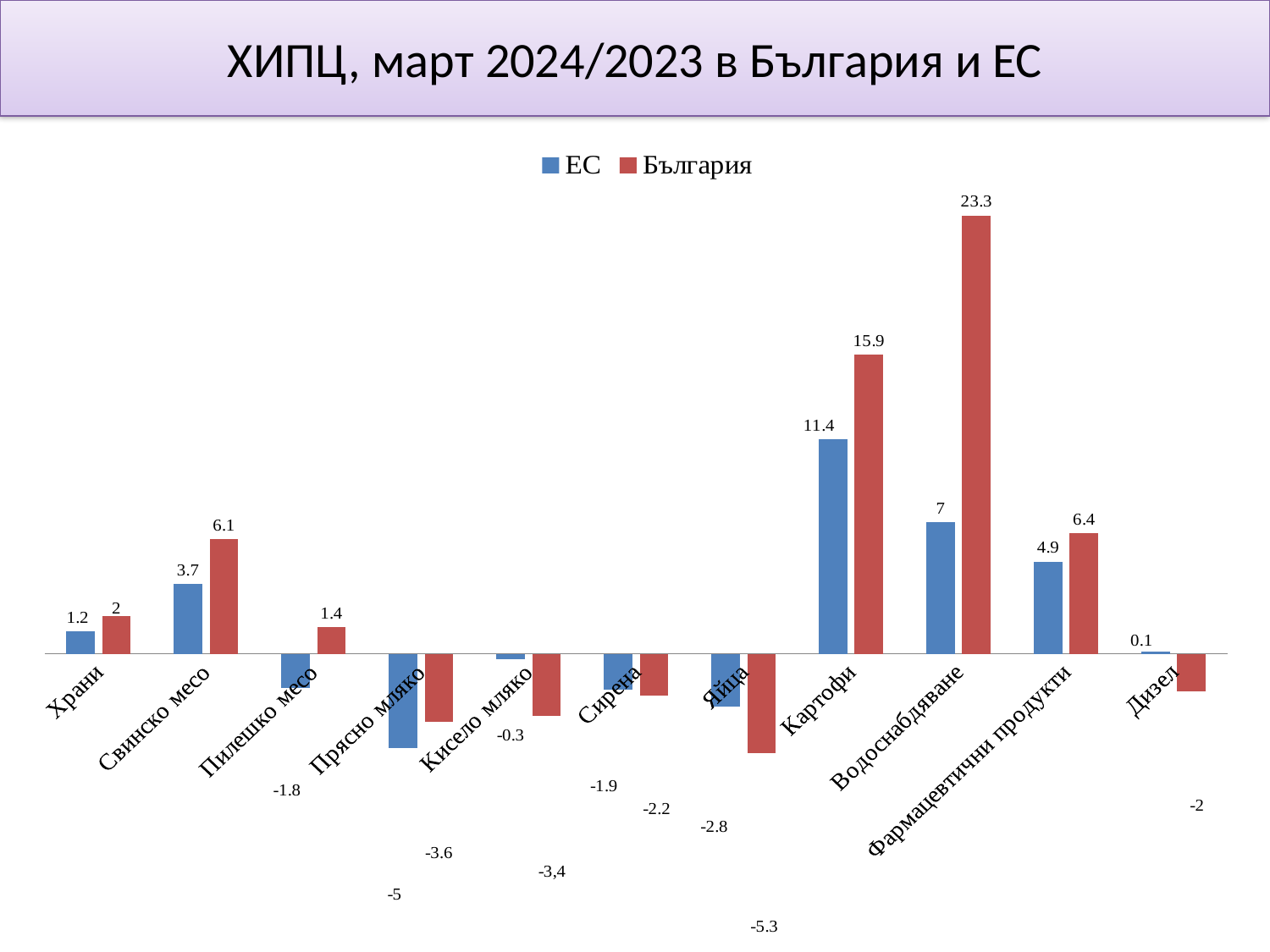

# ХИПЦ, март 2024/2023 в България и ЕС

### Chart

| Category | ЕС | България |
|---|---|---|
| Храни | 1.2 | 2.0 |
| Свинско месо | 3.7 | 6.1 |
| Пилешко месо | -1.8 | 1.4 |
| Прясно мляко | -5.0 | -3.6 |
| Кисело мляко | -0.3 | -3.3 |
| Сирена | -1.9 | -2.2 |
| Яйца | -2.8 | -5.3 |
| Картофи | 11.4 | 15.9 |
| Водоснабдяване | 7.0 | 23.3 |
| Фармацевтични продукти | 4.9 | 6.4 |
| Дизел | 0.1 | -2.0 |